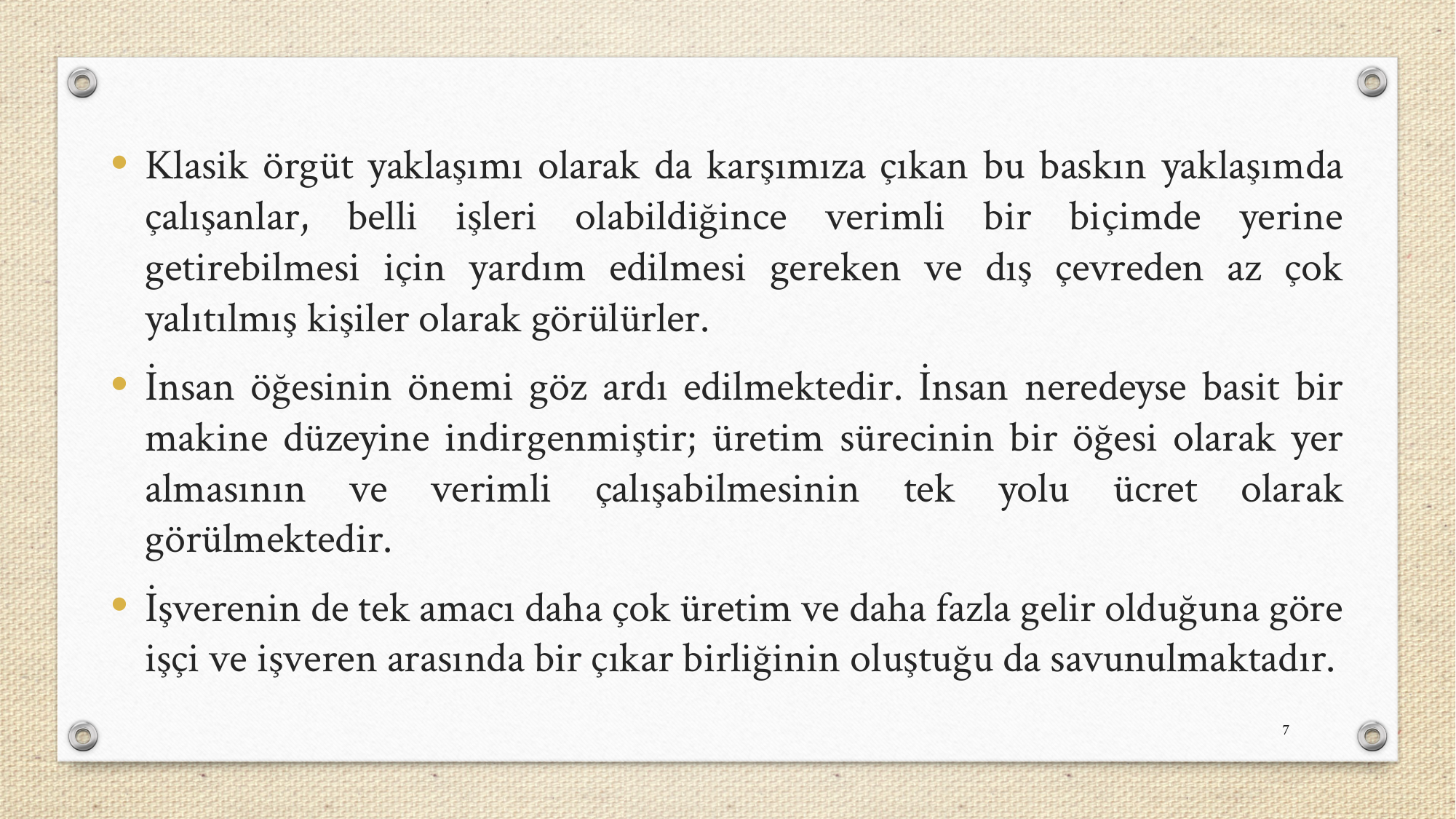

Klasik örgüt yaklaşımı olarak da karşımıza çıkan bu baskın yaklaşımda çalışanlar, belli işleri olabildiğince verimli bir biçimde yerine getirebilmesi için yardım edilmesi gereken ve dış çevreden az çok yalıtılmış kişiler olarak görülürler.
İnsan öğesinin önemi göz ardı edilmektedir. İnsan neredeyse basit bir makine düzeyine indirgenmiştir; üretim sürecinin bir öğesi olarak yer almasının ve verimli çalışabilmesinin tek yolu ücret olarak görülmektedir.
İşverenin de tek amacı daha çok üretim ve daha fazla gelir olduğuna göre işçi ve işveren arasında bir çıkar birliğinin oluştuğu da savunulmaktadır.
7